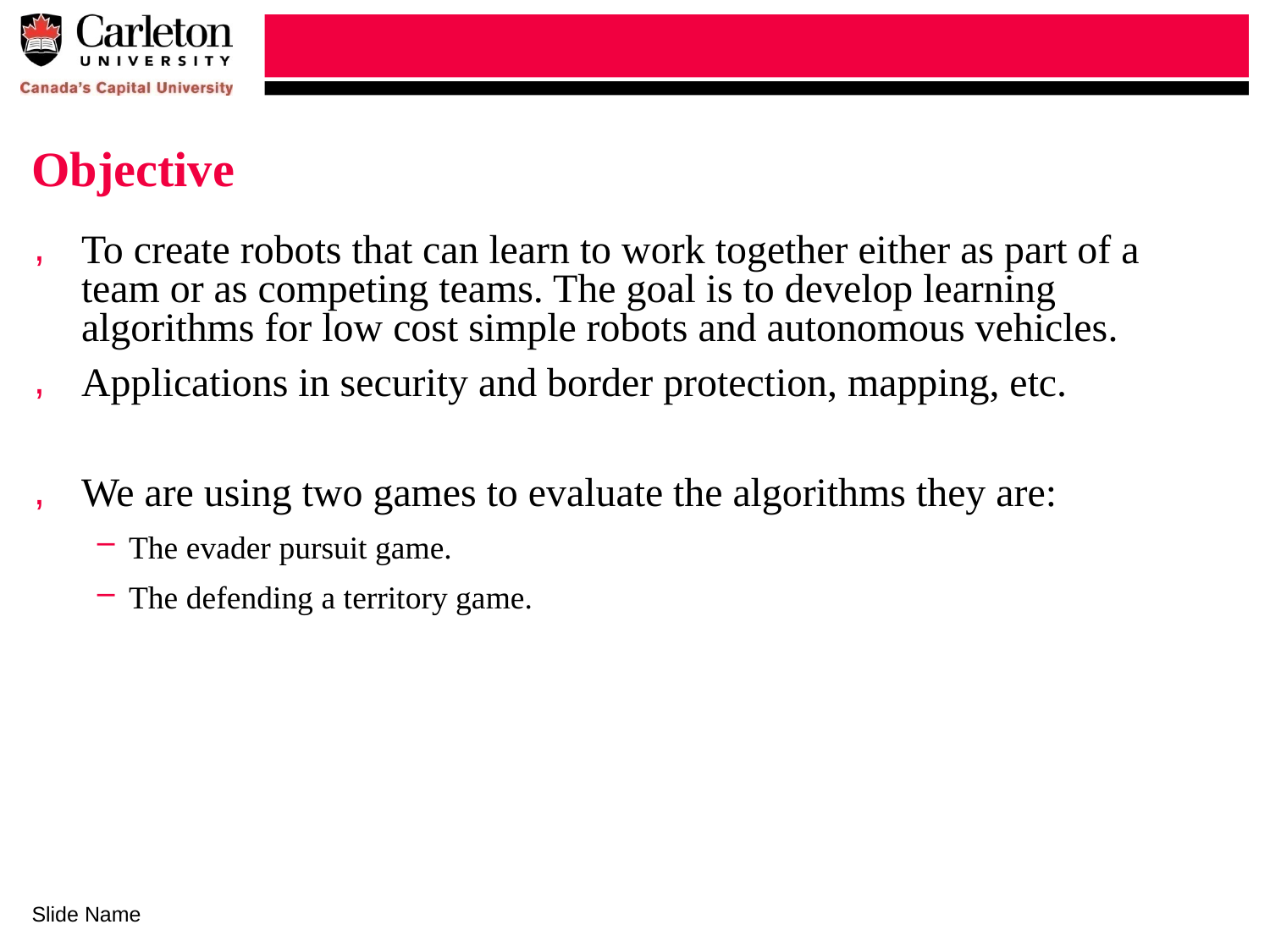

# Objective
To create robots that can learn to work together either as part of a team or as competing teams. The goal is to develop learning algorithms for low cost simple robots and autonomous vehicles.
Applications in security and border protection, mapping, etc.

We are using two games to evaluate the algorithms they are:
The evader pursuit game.
The defending a territory game.